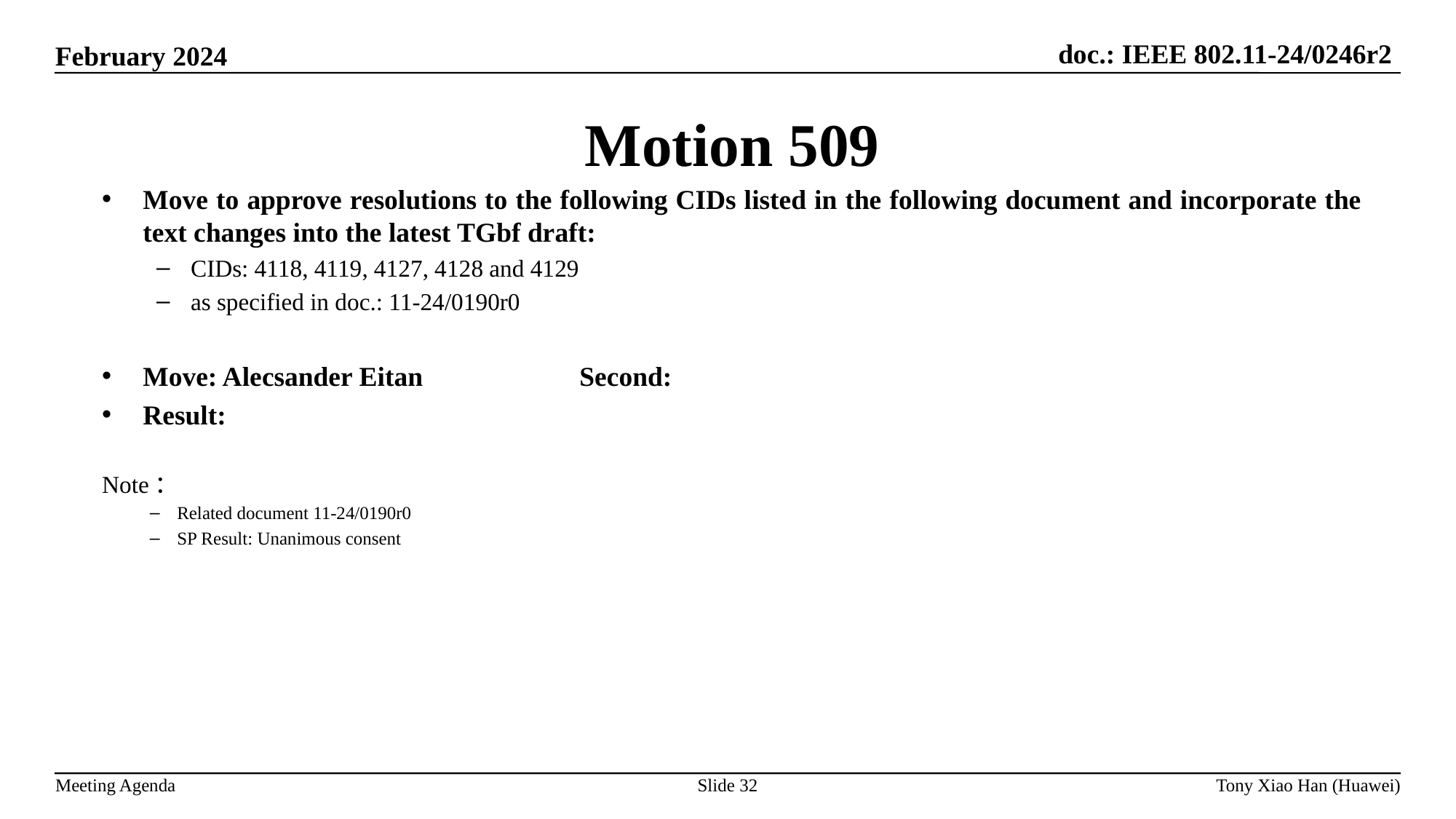

Motion 509

Move to approve resolutions to the following CIDs listed in the following document and incorporate the text changes into the latest TGbf draft:
CIDs: 4118, 4119, 4127, 4128 and 4129
as specified in doc.: 11-24/0190r0

Move: Alecsander Eitan		Second:
Result:

Note：
Related document 11-24/0190r0
SP Result: Unanimous consent